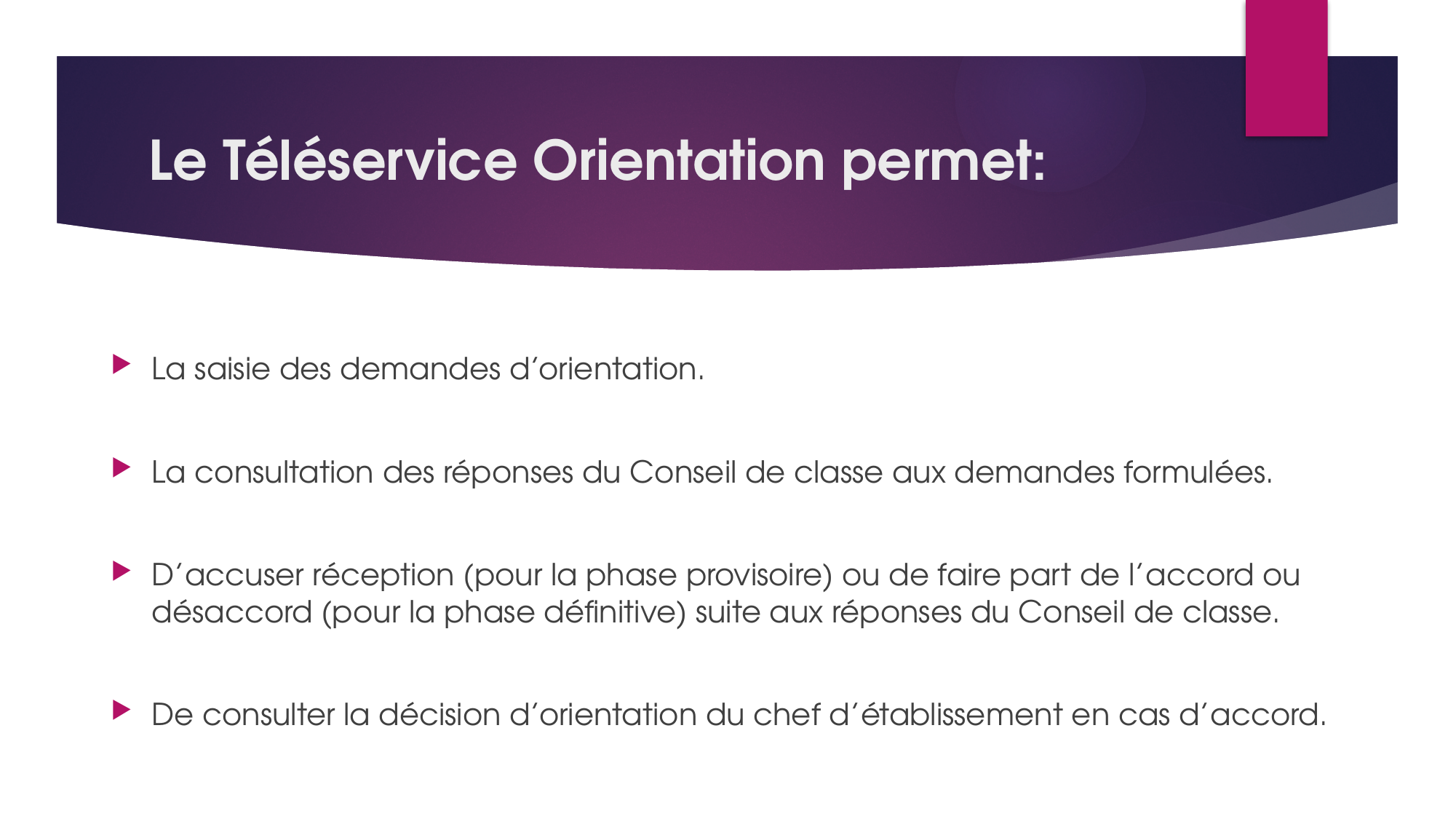

# Le Téléservice Orientation permet:
La saisie des demandes d’orientation.

La consultation des réponses du Conseil de classe aux demandes formulées.

D’accuser réception (pour la phase provisoire) ou de faire part de l’accord ou désaccord (pour la phase définitive) suite aux réponses du Conseil de classe.

De consulter la décision d’orientation du chef d’établissement en cas d’accord.